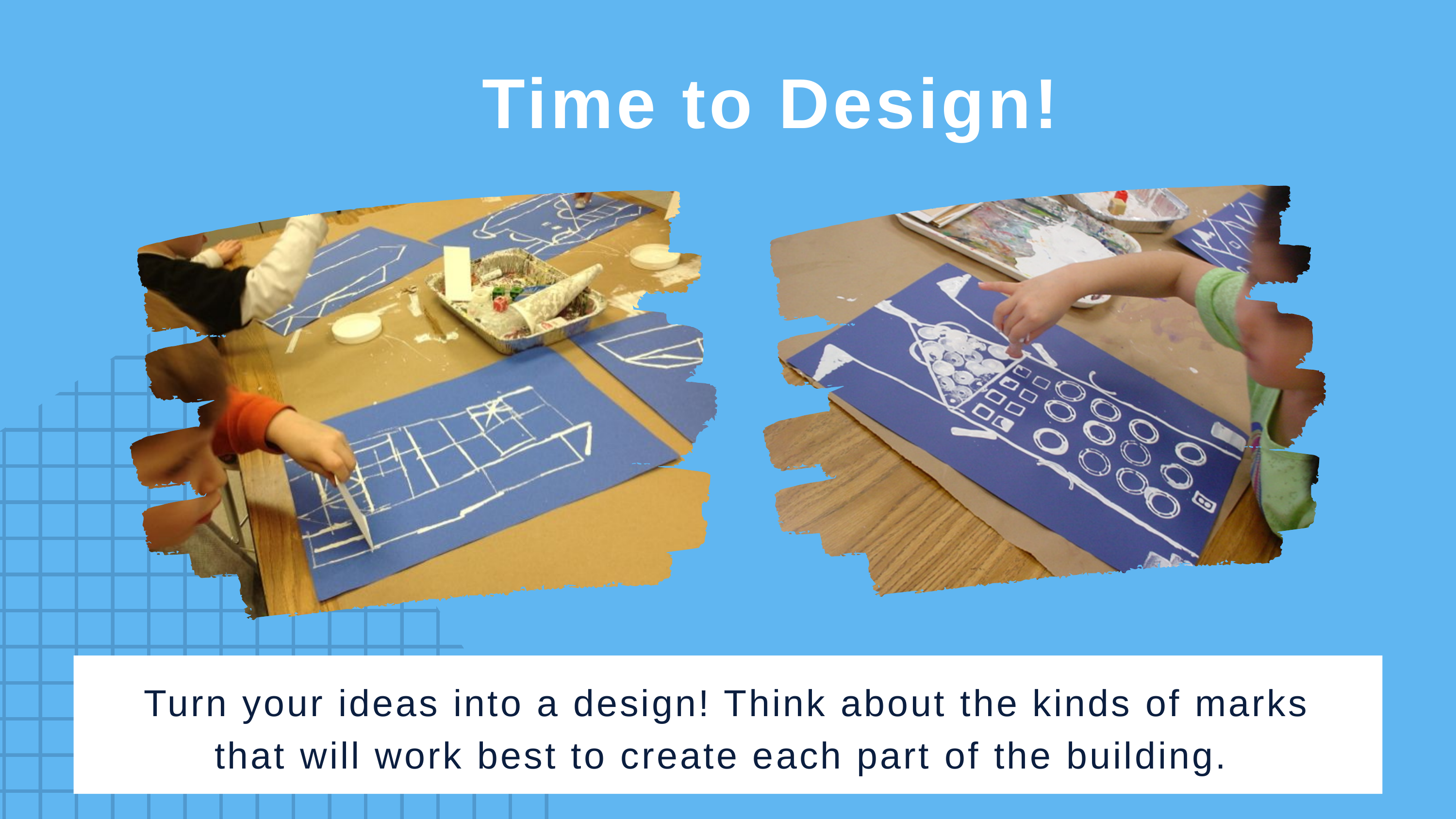

Time to Design!

Turn your ideas into a design! Think about the kinds of marks that will work best to create each part of the building.